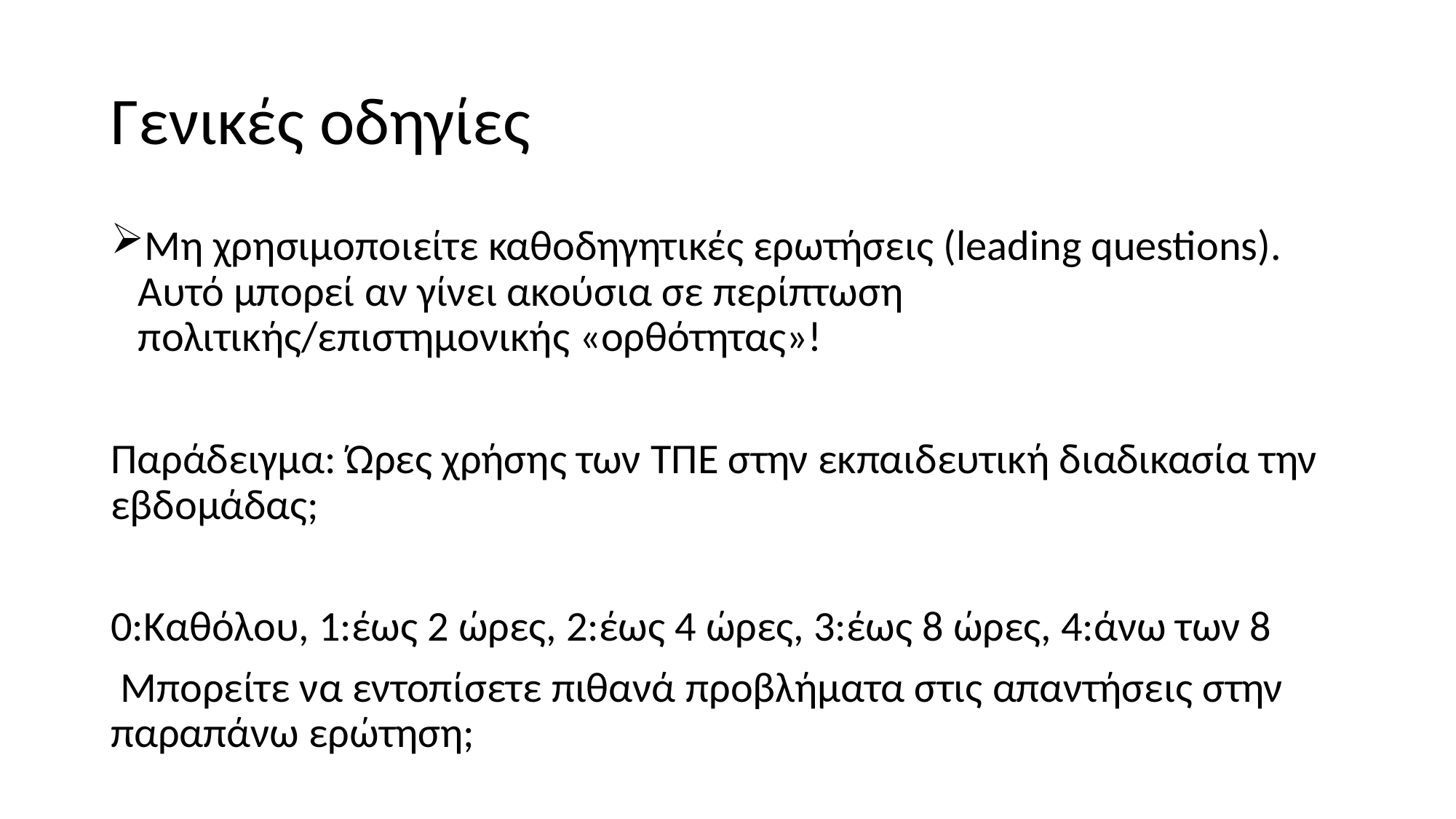

# Γενικές οδηγίες
Μη χρησιμοποιείτε καθοδηγητικές ερωτήσεις (leading questions). Αυτό μπορεί αν γίνει ακούσια σε περίπτωση πολιτικής/επιστημονικής «ορθότητας»!

Παράδειγμα: Ώρες χρήσης των ΤΠΕ στην εκπαιδευτική διαδικασία την εβδομάδας;

0:Καθόλου, 1:έως 2 ώρες, 2:έως 4 ώρες, 3:έως 8 ώρες, 4:άνω των 8
 Μπορείτε να εντοπίσετε πιθανά προβλήματα στις απαντήσεις στην παραπάνω ερώτηση;